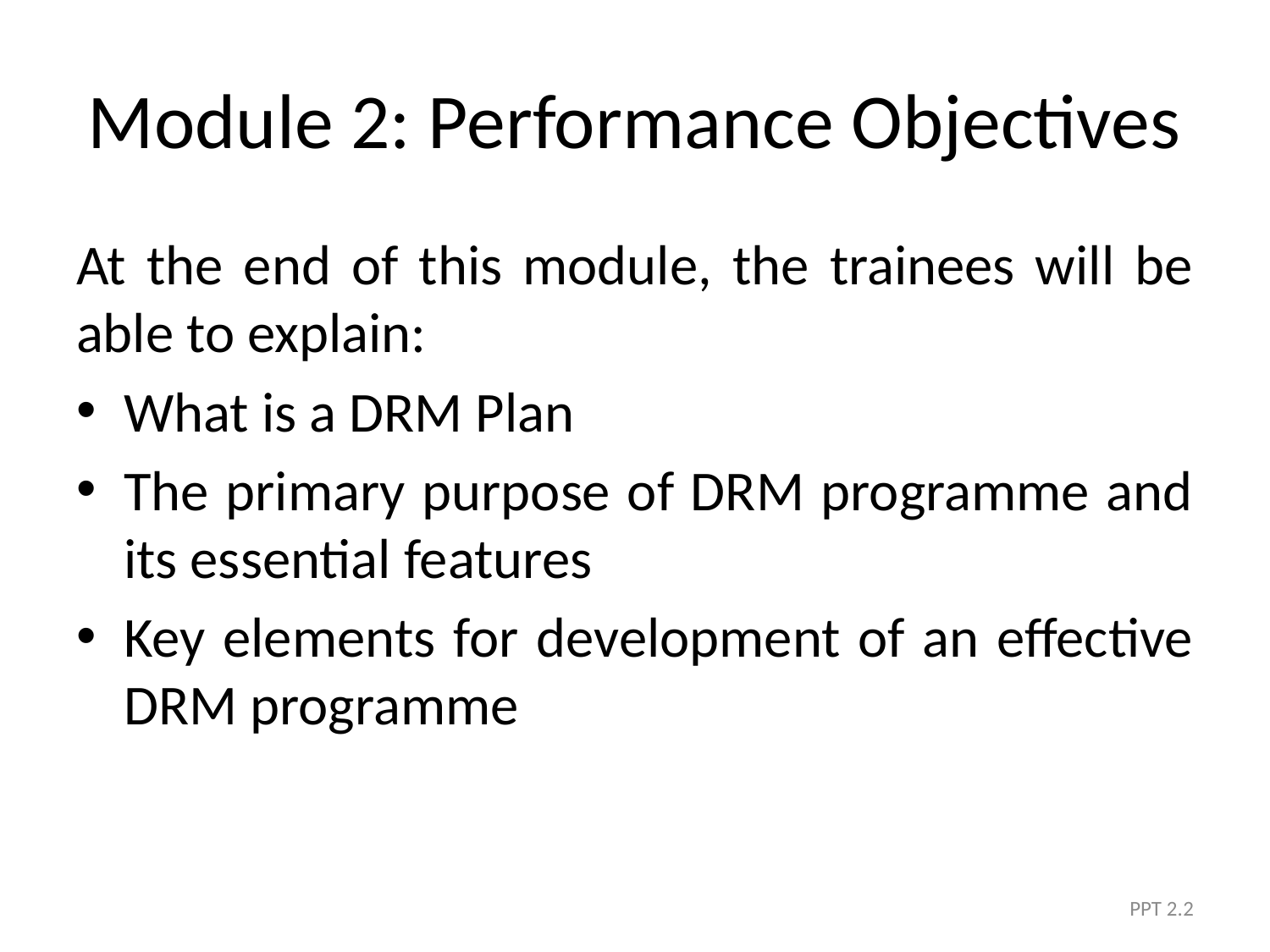

# Module 2: Performance Objectives
At the end of this module, the trainees will be able to explain:
What is a DRM Plan
The primary purpose of DRM programme and its essential features
Key elements for development of an effective DRM programme

PPT 2.2